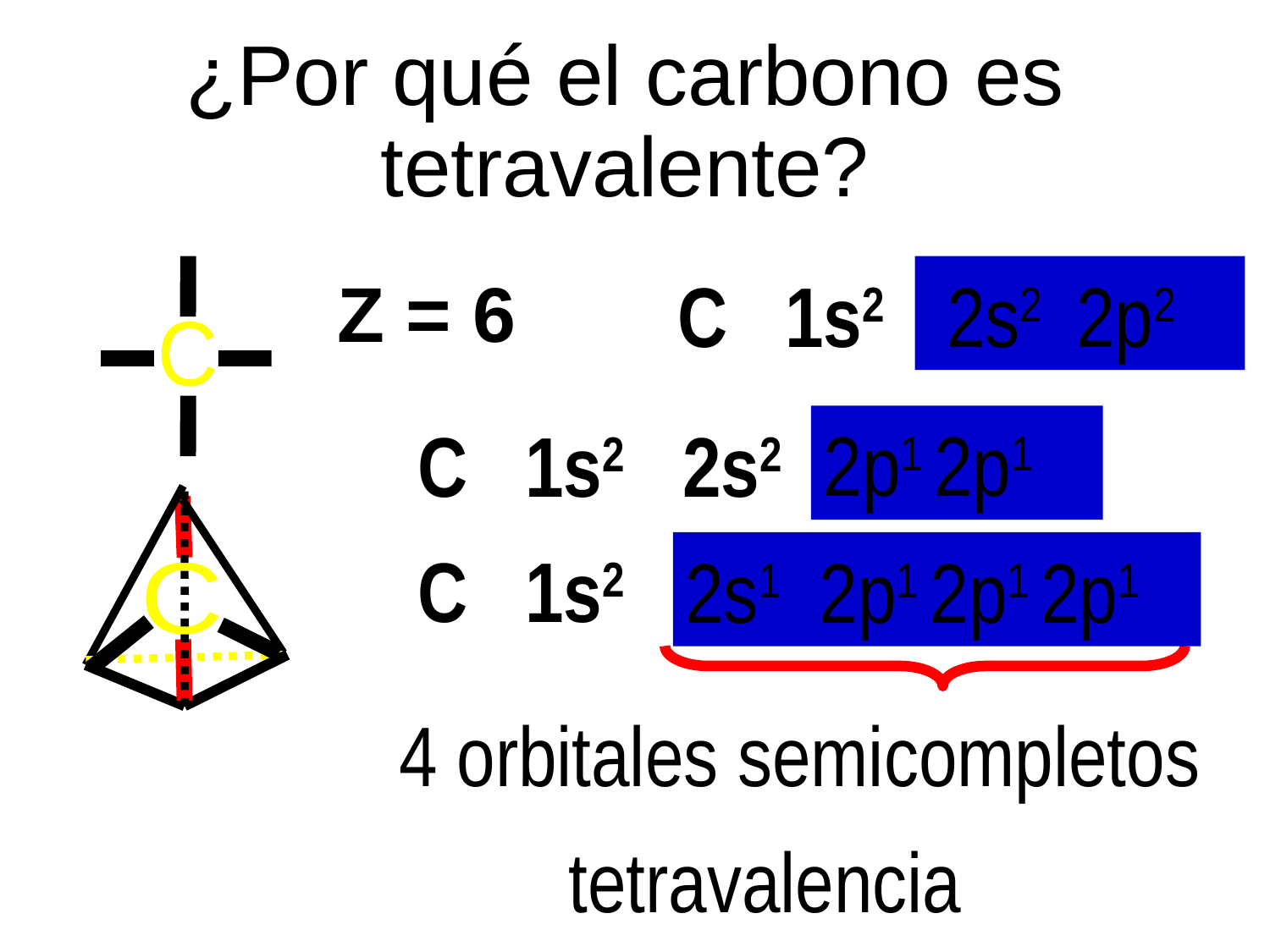

¿Por qué el carbono es tetravalente?

C

C   1s2   2s2  2p2
 2s2   2p2
Z = 6
2p1 2p1
C   1s2   2s2  2p1 2p1

C

C   1s2   2s1  2p1 2p1 2p1
2s1  2p1 2p1 2p1
4 orbitales semicompletos
tetravalencia